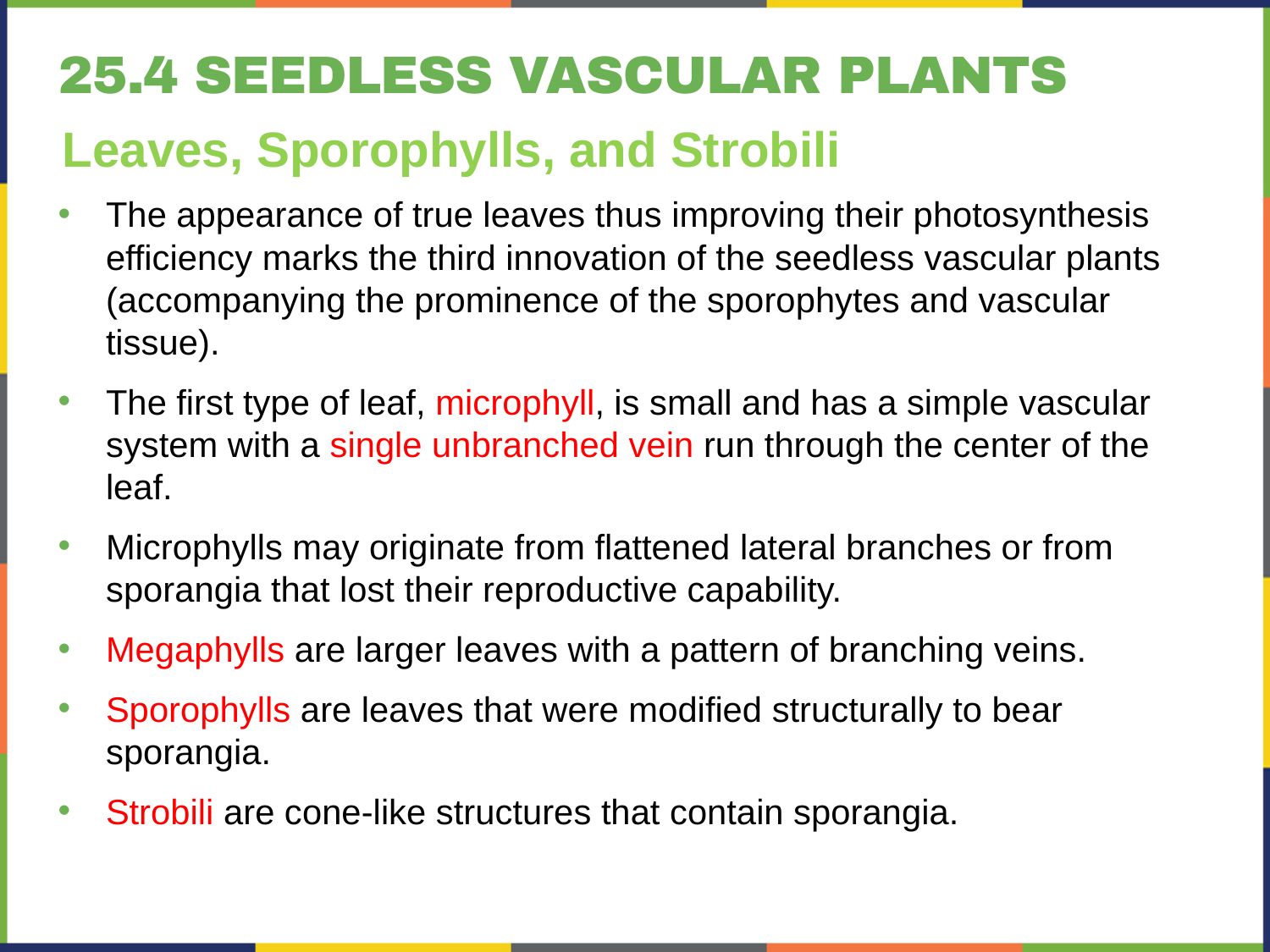

# 25.4 seedless vascular plants
Leaves, Sporophylls, and Strobili
The appearance of true leaves thus improving their photosynthesis efficiency marks the third innovation of the seedless vascular plants (accompanying the prominence of the sporophytes and vascular tissue).
The first type of leaf, microphyll, is small and has a simple vascular system with a single unbranched vein run through the center of the leaf.
Microphylls may originate from flattened lateral branches or from sporangia that lost their reproductive capability.
Megaphylls are larger leaves with a pattern of branching veins.
Sporophylls are leaves that were modified structurally to bear sporangia.
Strobili are cone-like structures that contain sporangia.